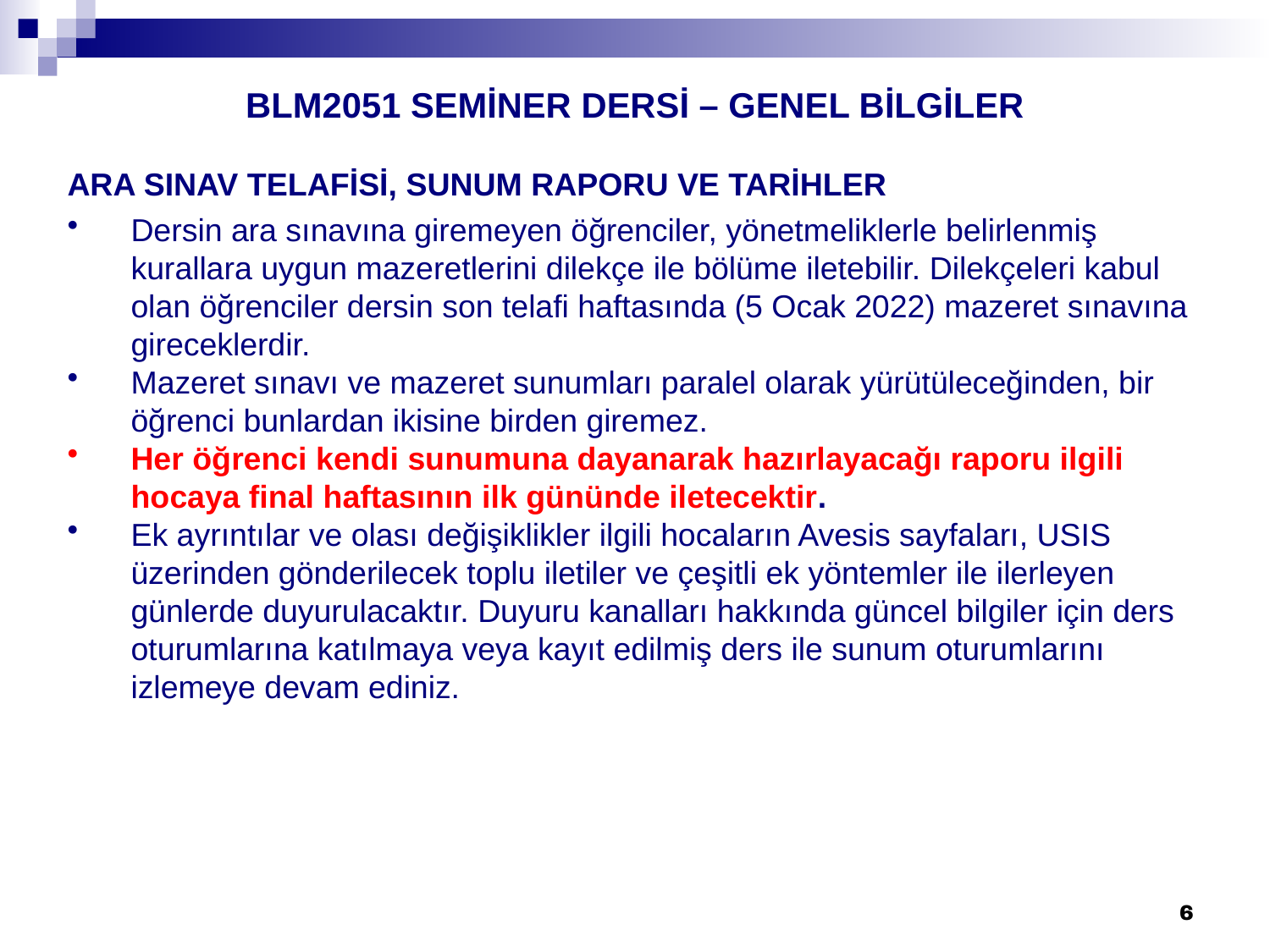

BLM2051 SEMİNER DERSİ – GENEL BİLGİLER
ARA SINAV TELAFİSİ, SUNUM RAPORU VE TARİHLER
Dersin ara sınavına giremeyen öğrenciler, yönetmeliklerle belirlenmiş kurallara uygun mazeretlerini dilekçe ile bölüme iletebilir. Dilekçeleri kabul olan öğrenciler dersin son telafi haftasında (5 Ocak 2022) mazeret sınavına gireceklerdir.
Mazeret sınavı ve mazeret sunumları paralel olarak yürütüleceğinden, bir öğrenci bunlardan ikisine birden giremez.
Her öğrenci kendi sunumuna dayanarak hazırlayacağı raporu ilgili hocaya final haftasının ilk gününde iletecektir.
Ek ayrıntılar ve olası değişiklikler ilgili hocaların Avesis sayfaları, USIS üzerinden gönderilecek toplu iletiler ve çeşitli ek yöntemler ile ilerleyen günlerde duyurulacaktır. Duyuru kanalları hakkında güncel bilgiler için ders oturumlarına katılmaya veya kayıt edilmiş ders ile sunum oturumlarını izlemeye devam ediniz.
6